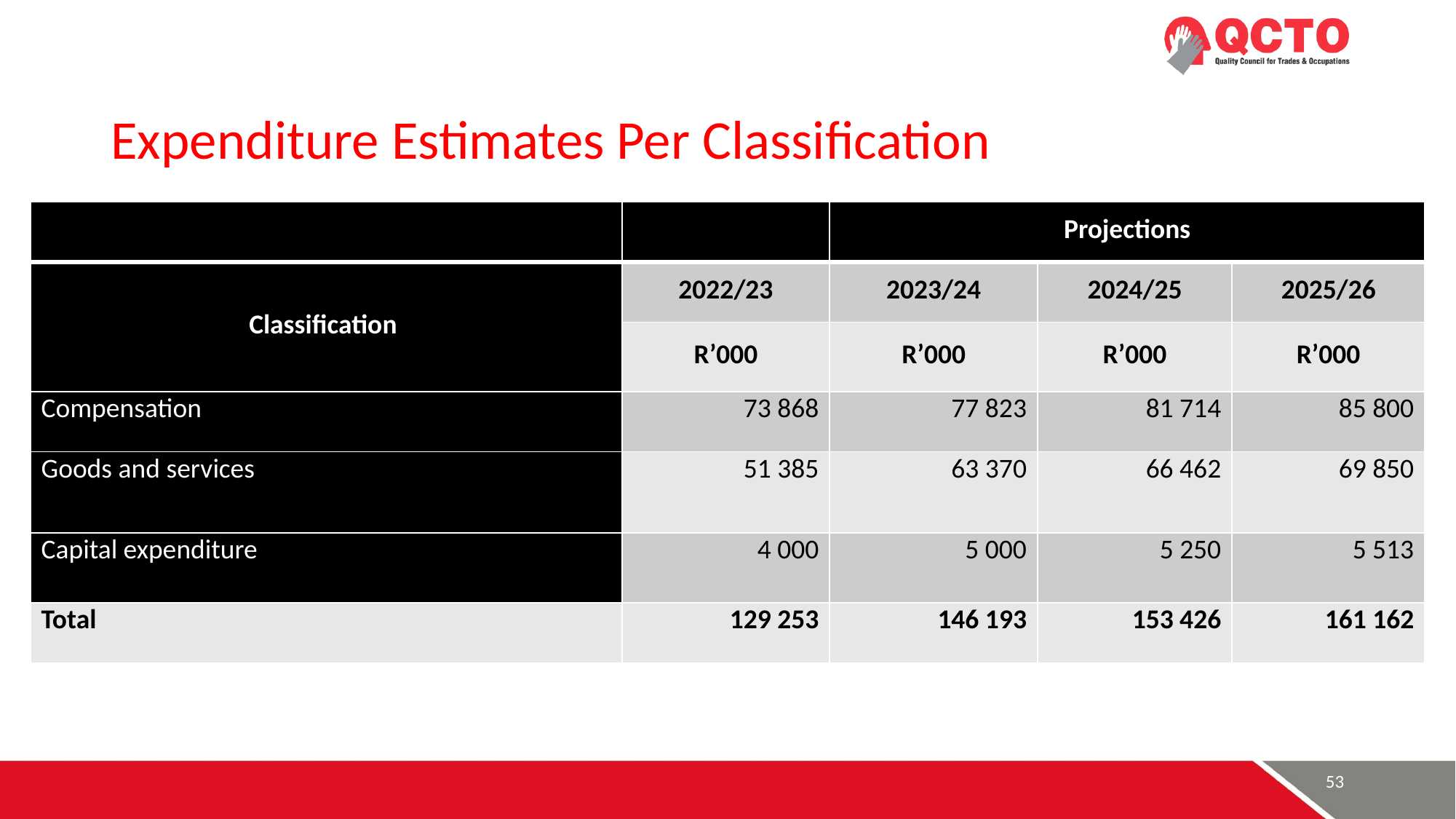

# Expenditure Estimates Per Classification
|  |  | Projections |  |  |
| --- | --- | --- | --- | --- |
| Classification | 2022/23 | 2023/24 | 2024/25 | 2025/26 |
|  | R’000 | R’000 | R’000 | R’000 |
| Compensation | 73 868 | 77 823 | 81 714 | 85 800 |
| Goods and services | 51 385 | 63 370 | 66 462 | 69 850 |
| Capital expenditure | 4 000 | 5 000 | 5 250 | 5 513 |
| Total | 129 253 | 146 193 | 153 426 | 161 162 |
53